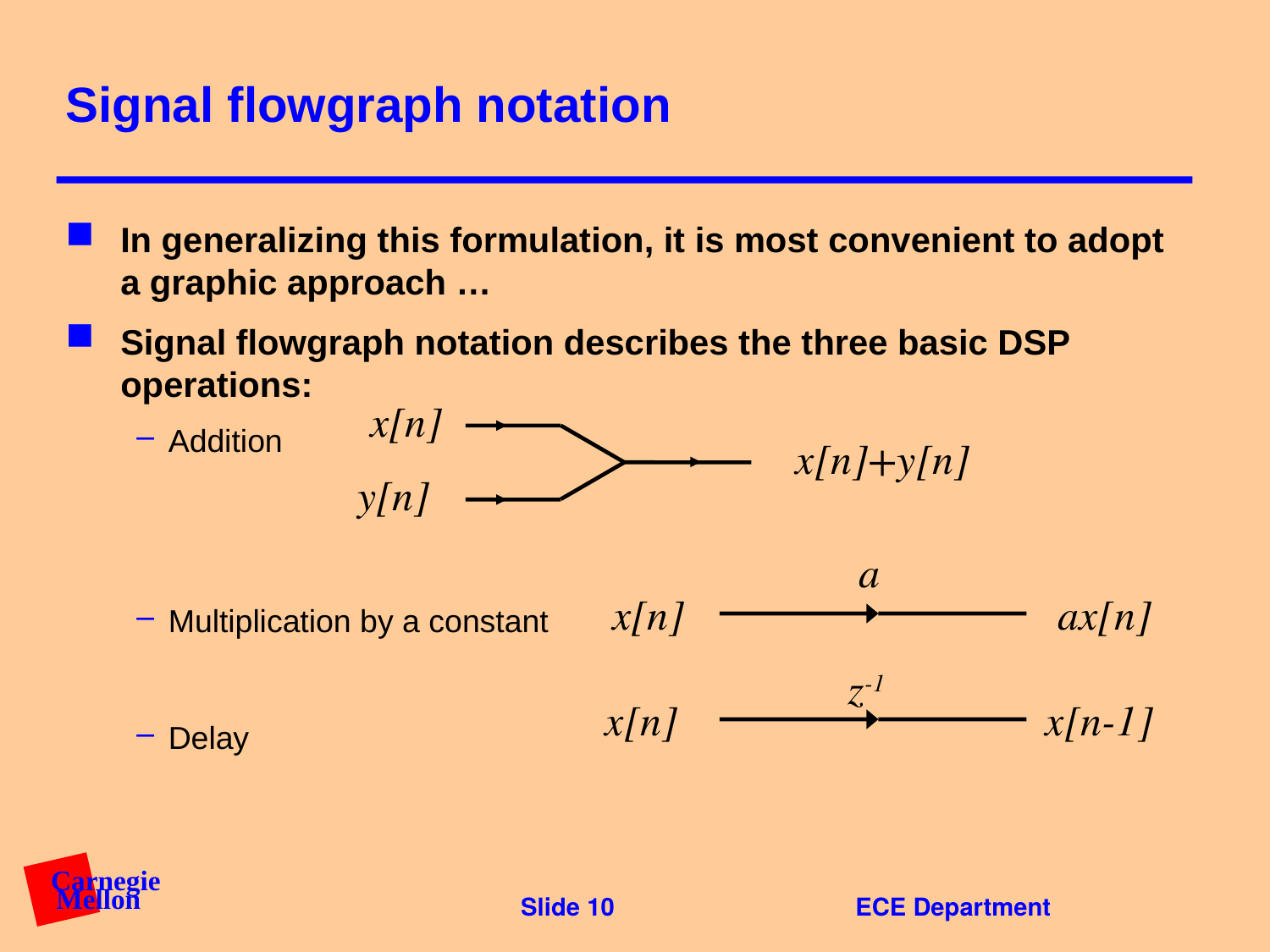

# Signal flowgraph notation
In generalizing this formulation, it is most convenient to adopt a graphic approach …
Signal flowgraph notation describes the three basic DSP operations:
Addition

Multiplication by a constant

Delay
x[n]

x[n]+y[n]

y[n]

a
x[n]
ax[n]

z-1
x[n]
x[n-1]